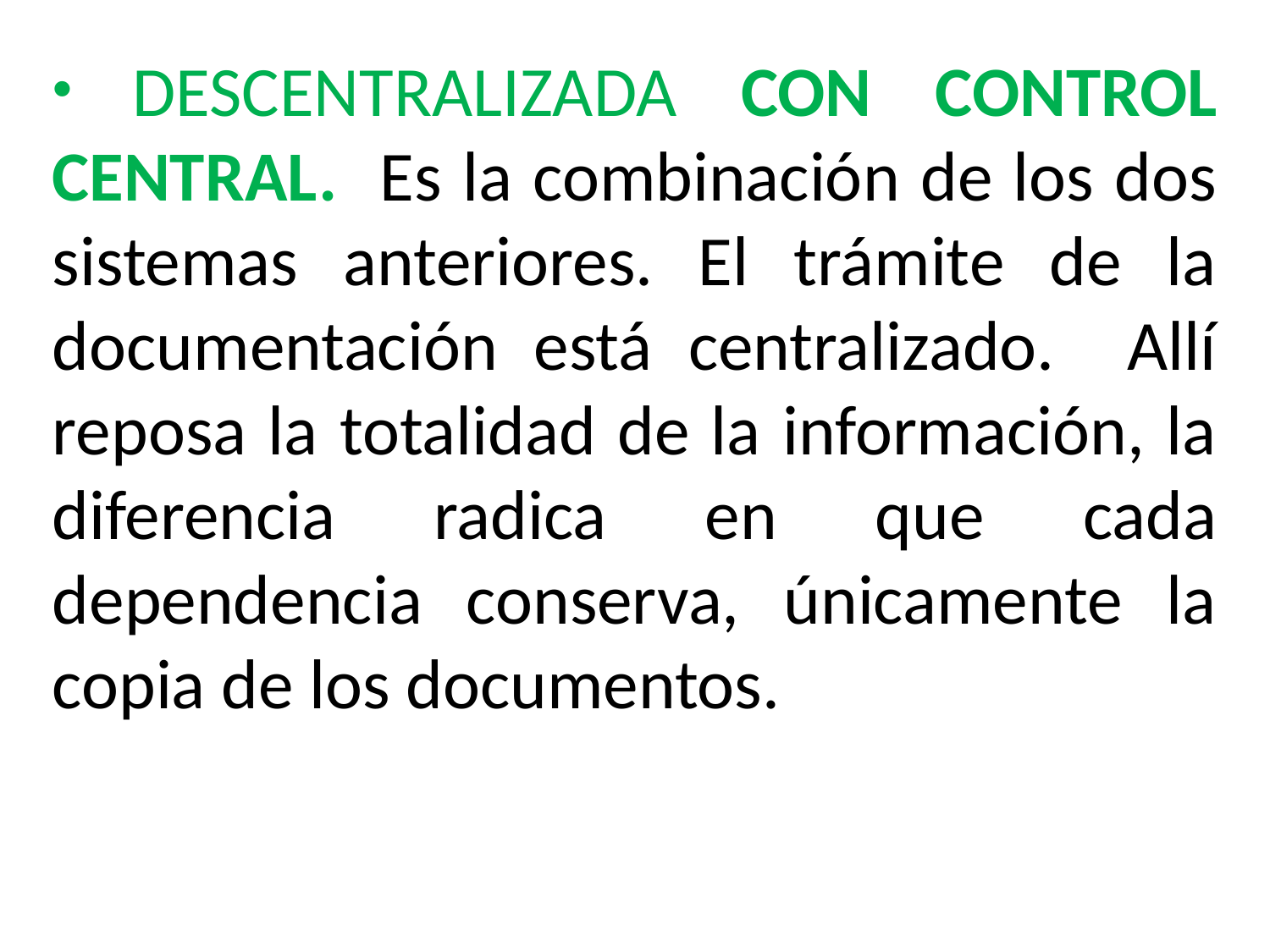

DESCENTRALIZADA CON CONTROL CENTRAL.  Es la combinación de los dos sistemas anteriores. El trámite de la documentación está centralizado.  Allí reposa la totalidad de la información, la diferencia radica en que cada dependencia conserva, únicamente la copia de los documentos.